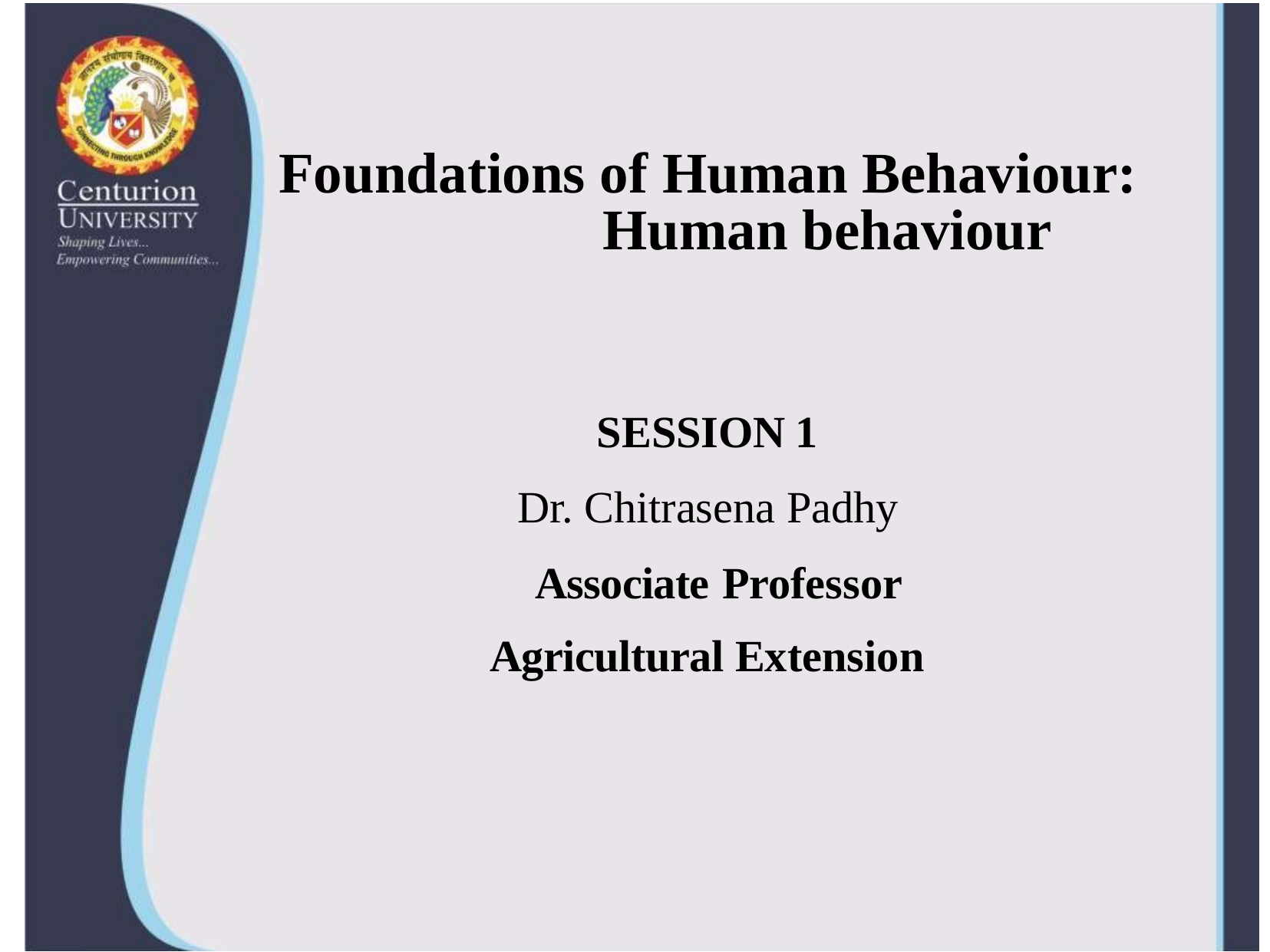

# Foundations of Human Behaviour: Human behaviour
SESSION 1
Dr. Chitrasena Padhy
  Associate Professor
Agricultural Extension